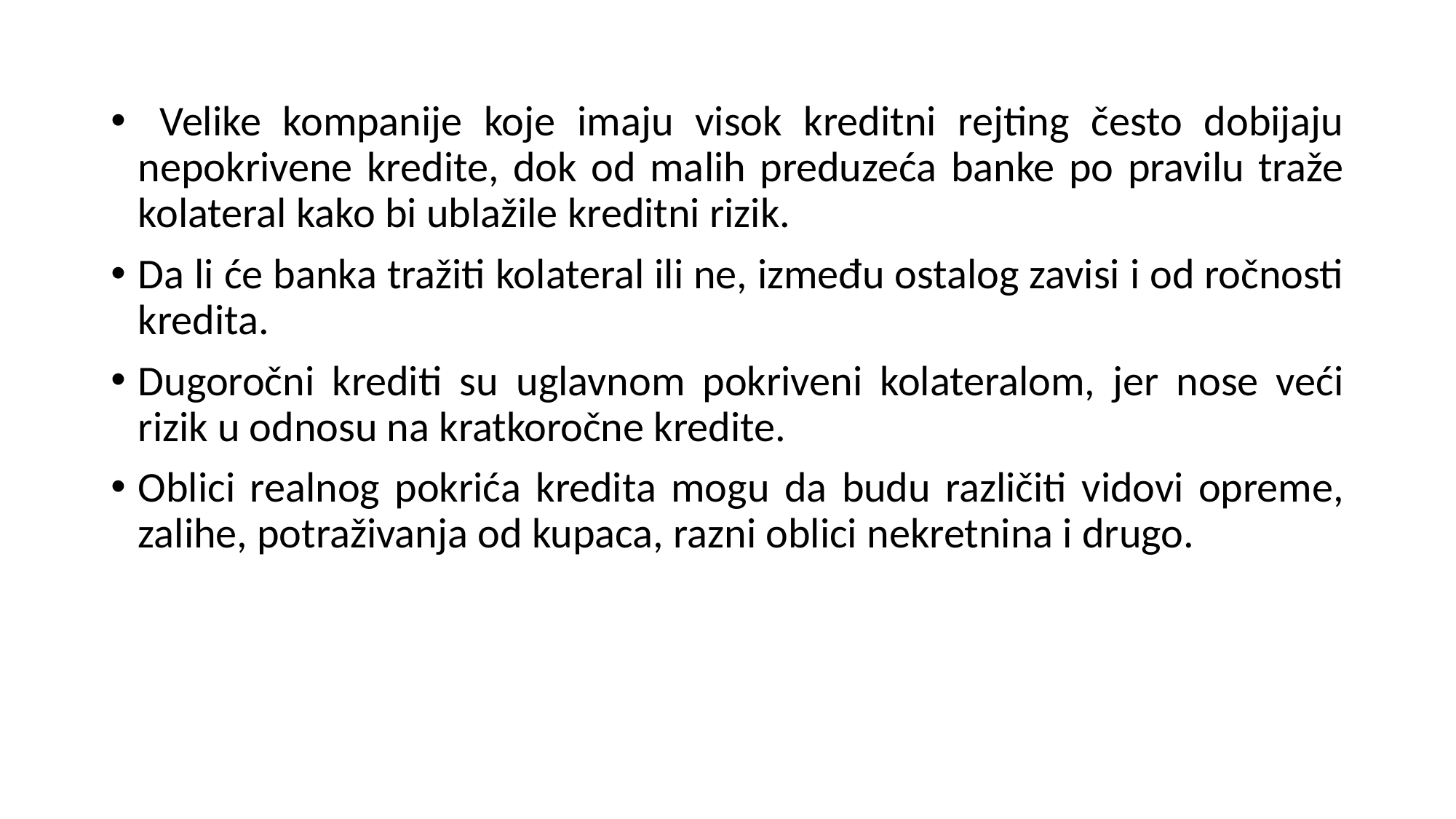

Velike kompanije koje imaju visok kreditni rejting često dobijaju nepokrivene kredite, dok od malih preduzeća banke po pravilu traže kolateral kako bi ublažile kreditni rizik.
Da li će banka tražiti kolateral ili ne, između ostalog zavisi i od ročnosti kredita.
Dugoročni krediti su uglavnom pokriveni kolateralom, jer nose veći rizik u odnosu na kratkoročne kredite.
Oblici realnog pokrića kredita mogu da budu različiti vidovi opreme, zalihe, potraživanja od kupaca, razni oblici nekretnina i drugo.